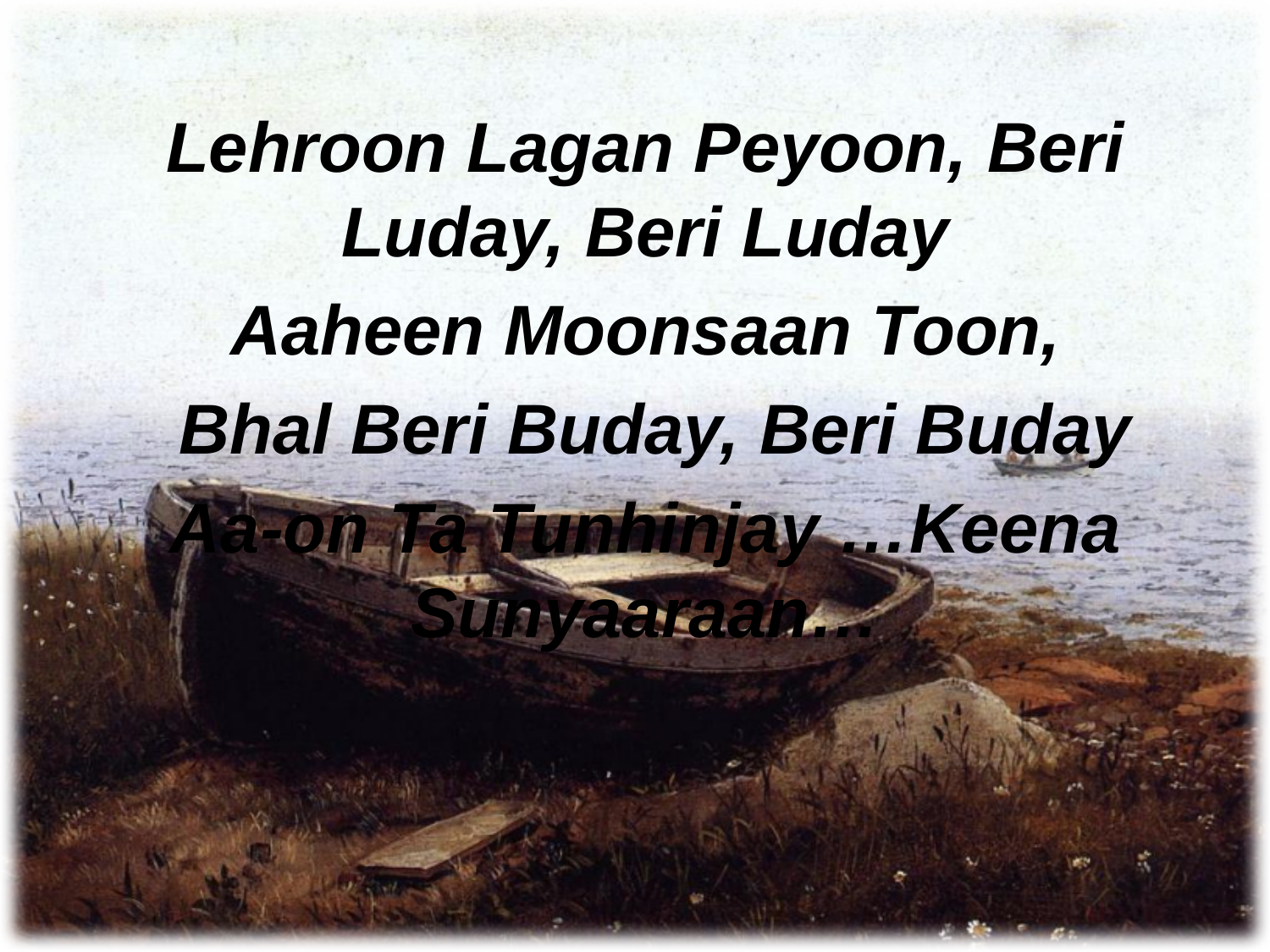

Lehroon Lagan Peyoon, Beri Luday, Beri Luday
Aaheen Moonsaan Toon,
 Bhal Beri Buday, Beri Buday
Aa-on Ta Tunhinjay …Keena Sunyaaraan…